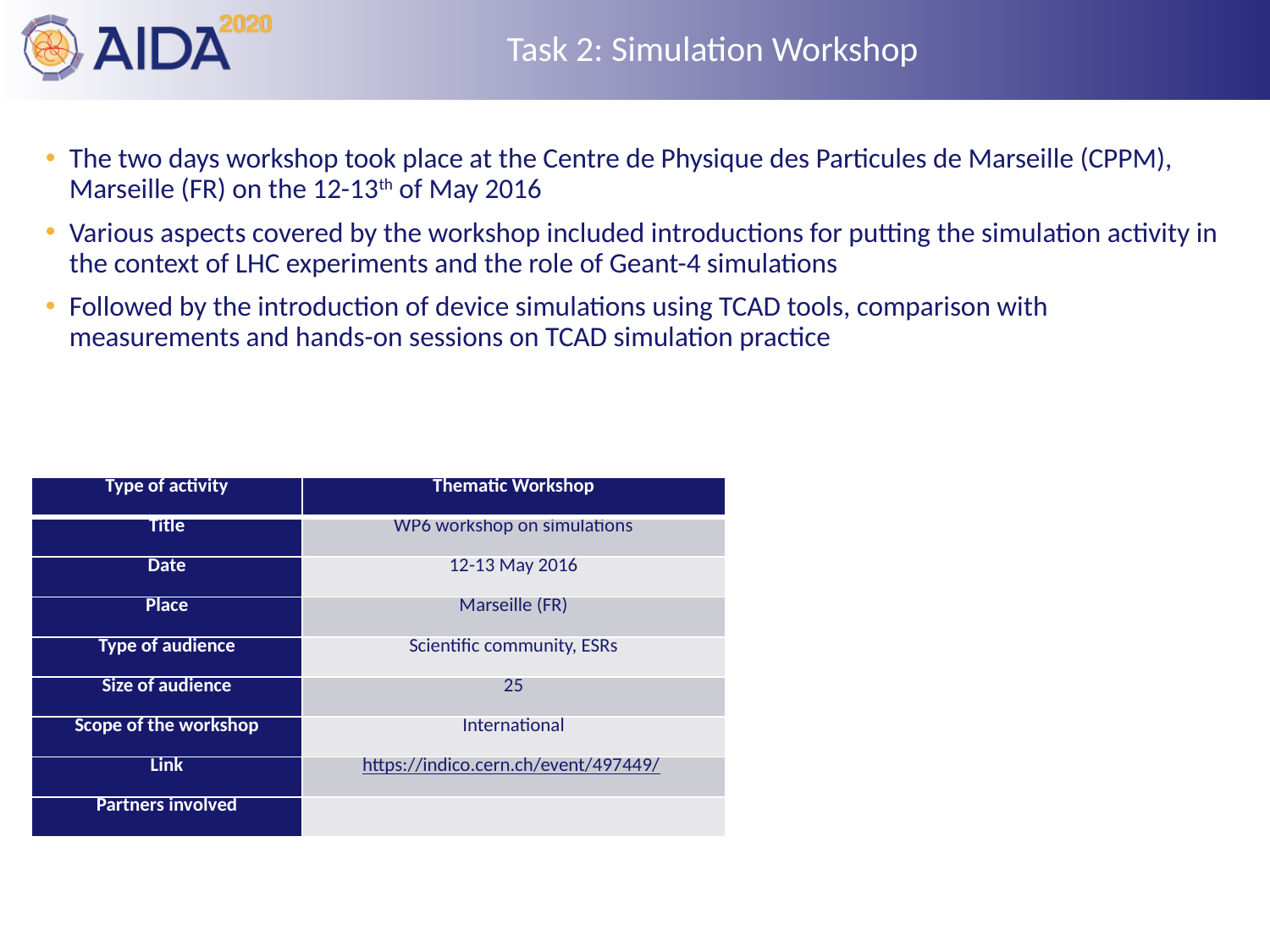

# Task 2: Simulation Workshop
The two days workshop took place at the Centre de Physique des Particules de Marseille (CPPM), Marseille (FR) on the 12-13th of May 2016
Various aspects covered by the workshop included introductions for putting the simulation activity in the context of LHC experiments and the role of Geant-4 simulations
Followed by the introduction of device simulations using TCAD tools, comparison with measurements and hands-on sessions on TCAD simulation practice
| Type of activity | Thematic Workshop |
| --- | --- |
| Title | WP6 workshop on simulations |
| Date | 12-13 May 2016 |
| Place | Marseille (FR) |
| Type of audience | Scientific community, ESRs |
| Size of audience | 25 |
| Scope of the workshop | International |
| Link | https://indico.cern.ch/event/497449/ |
| Partners involved |  |